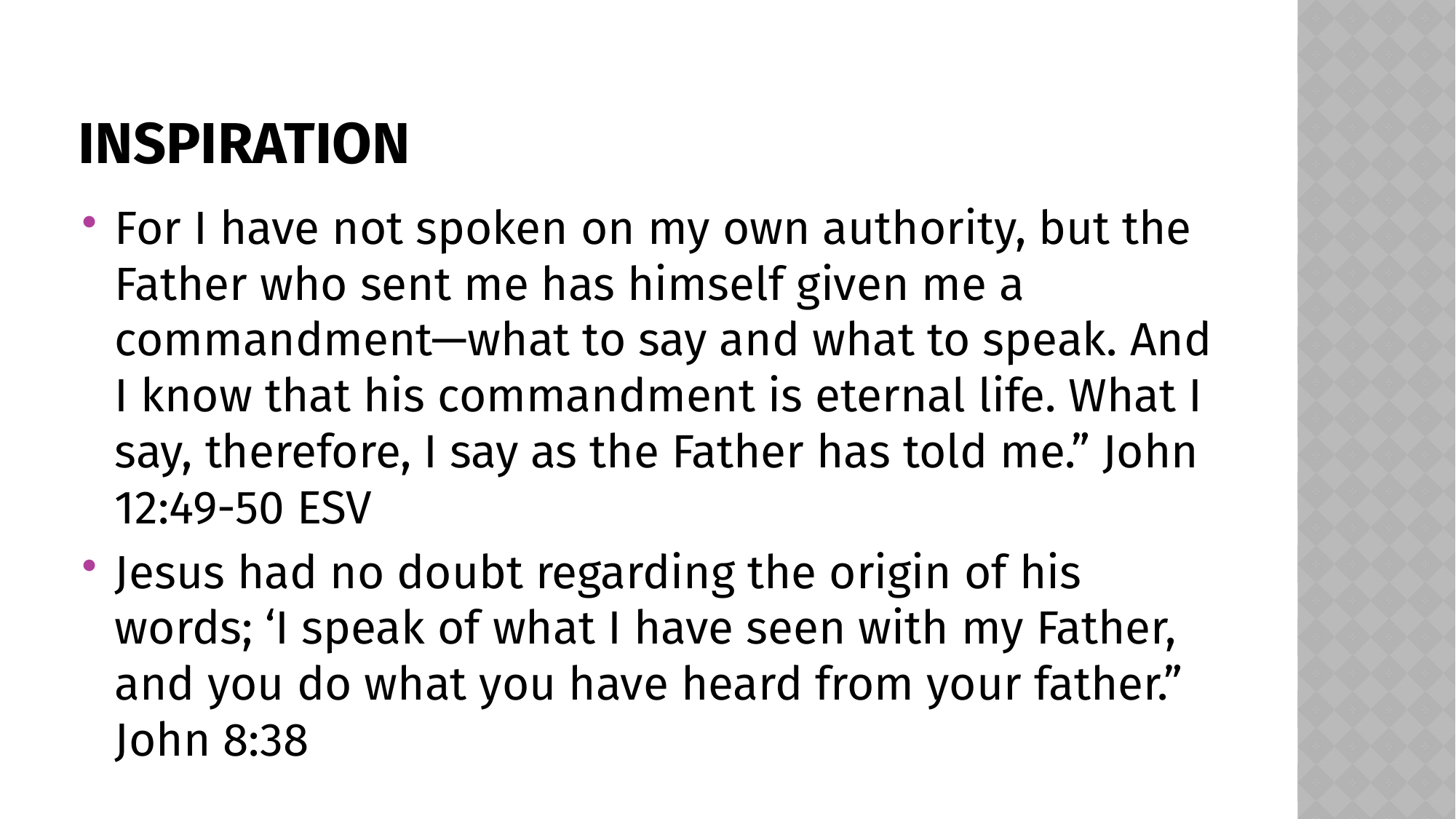

# Inspiration
For I have not spoken on my own authority, but the Father who sent me has himself given me a commandment—what to say and what to speak. And I know that his commandment is eternal life. What I say, therefore, I say as the Father has told me.” John 12:49-50 ESV
Jesus had no doubt regarding the origin of his words; ‘I speak of what I have seen with my Father, and you do what you have heard from your father.” John 8:38